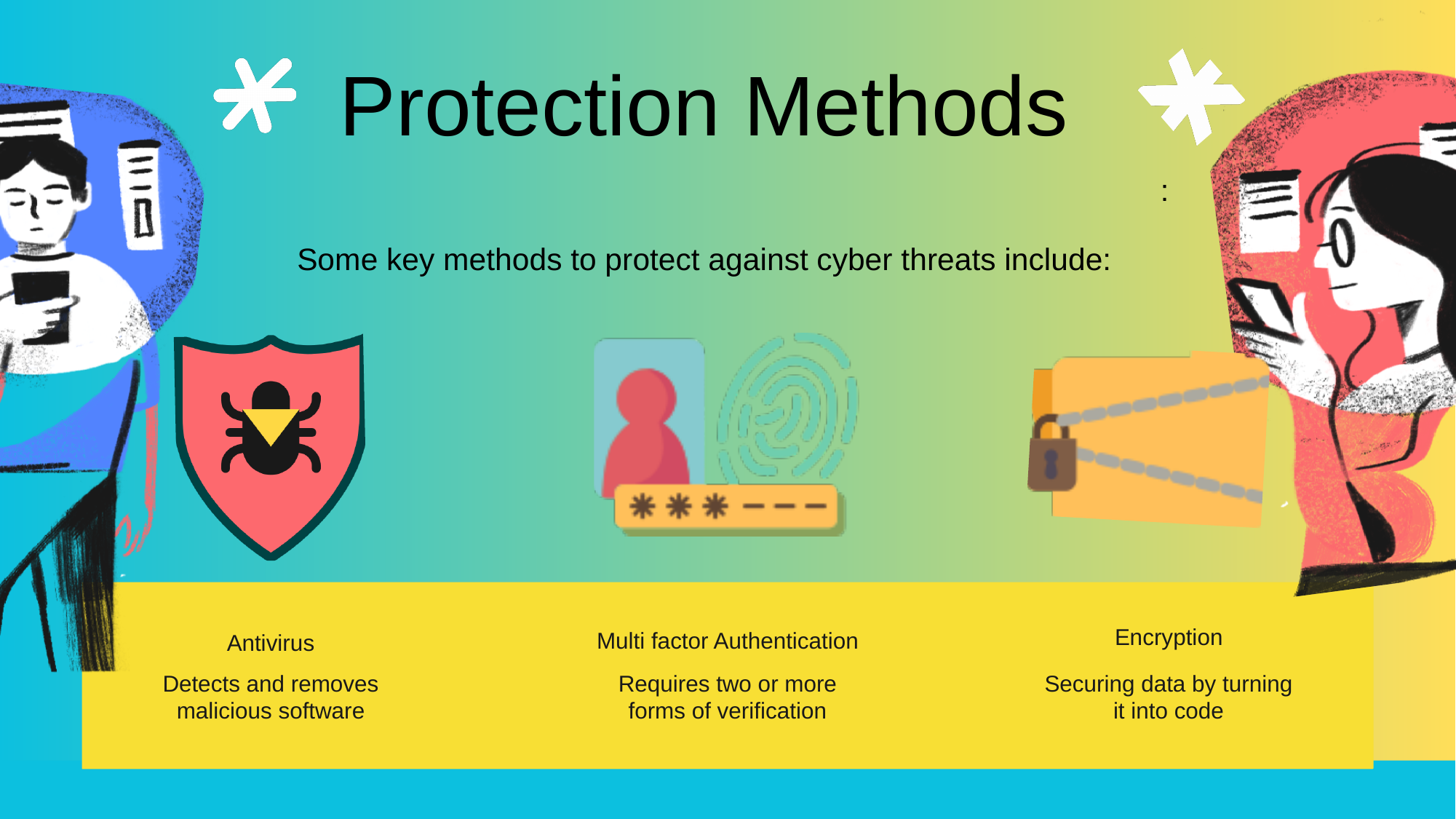

Protection Methods

:
Some key methods to protect against cyber threats include:

Encryption
Antivirus
Multi factor Authentication
Securing data by turning it into code
Detects and removes malicious software
Requires two or more forms of verification